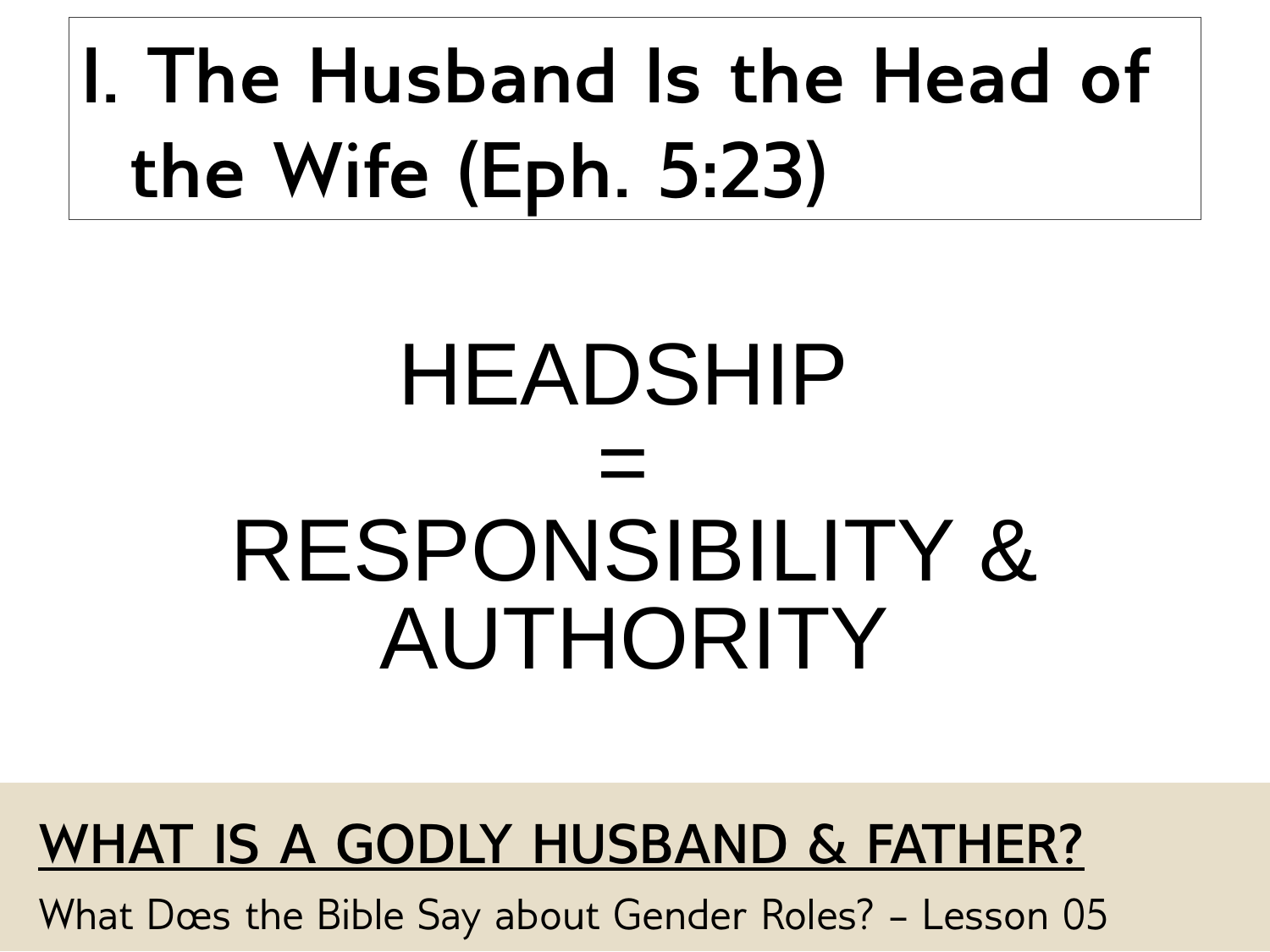

I. The Husband Is the Head of the Wife (Eph. 5:23)
Headship
=
Responsibility & Authority
# What Is A Godly Husband & Father?
What Does the Bible Say about Gender Roles? – Lesson 05